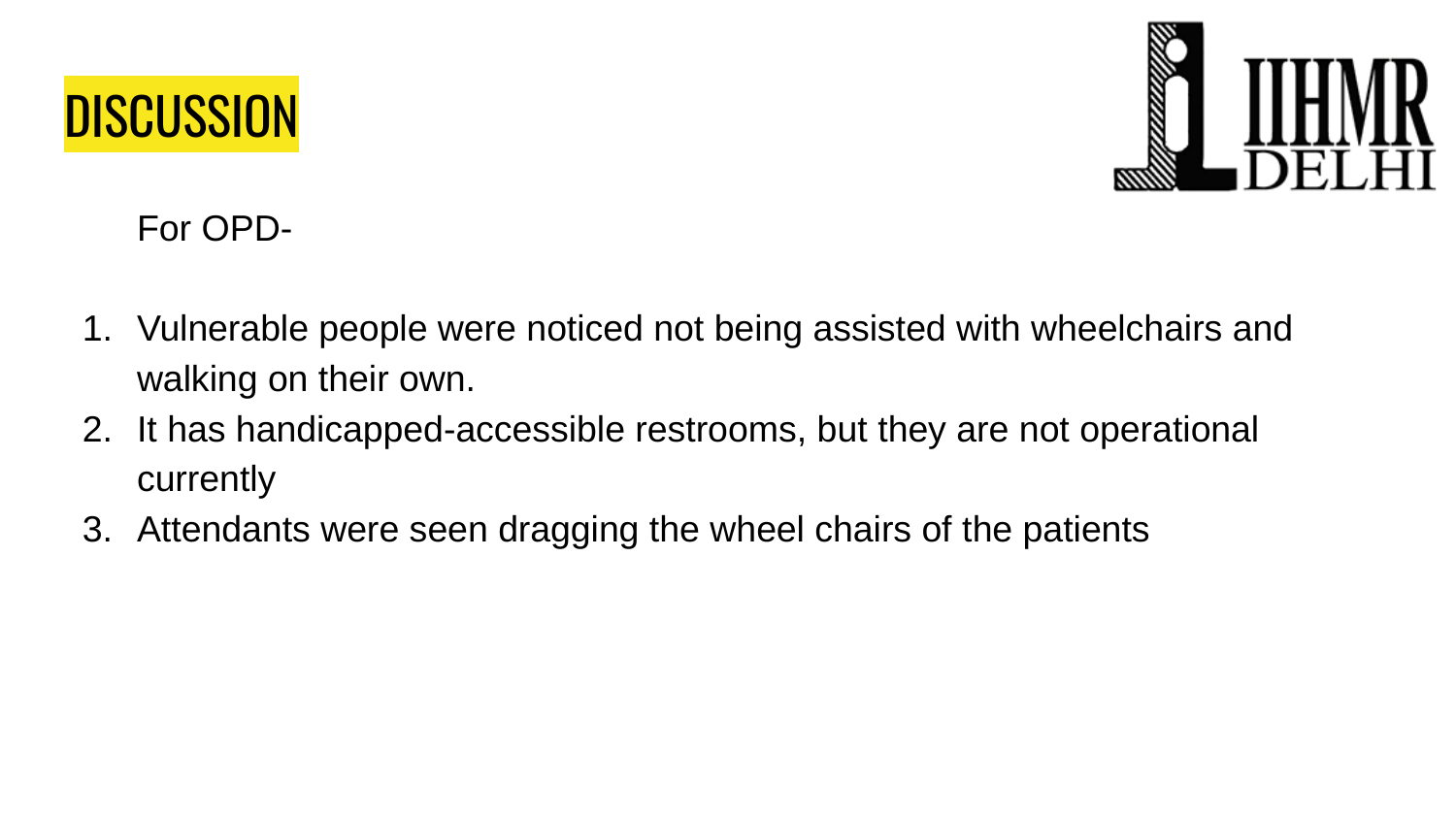

# DISCUSSION
For OPD-

Vulnerable people were noticed not being assisted with wheelchairs and walking on their own.
It has handicapped-accessible restrooms, but they are not operational currently
Attendants were seen dragging the wheel chairs of the patients